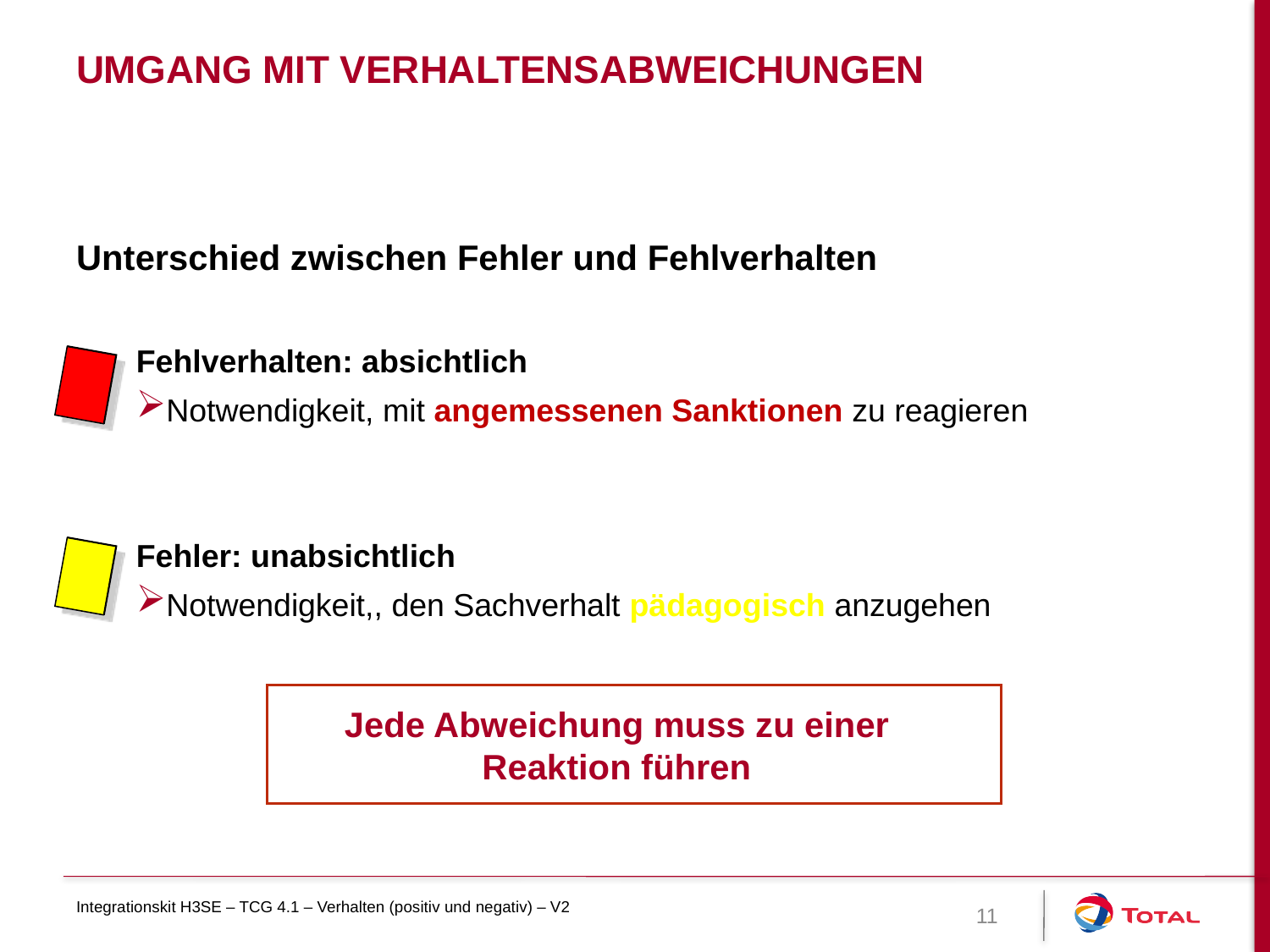

# Umgang mit Verhaltensabweichungen

Unterschied zwischen Fehler und Fehlverhalten

Fehlverhalten: absichtlich
Notwendigkeit, mit angemessenen Sanktionen zu reagieren

Fehler: unabsichtlich
Notwendigkeit,, den Sachverhalt pädagogisch anzugehen

Jede Abweichung muss zu einer Reaktion führen

Integrationskit H3SE – TCG 4.1 – Verhalten (positiv und negativ) – V2
11